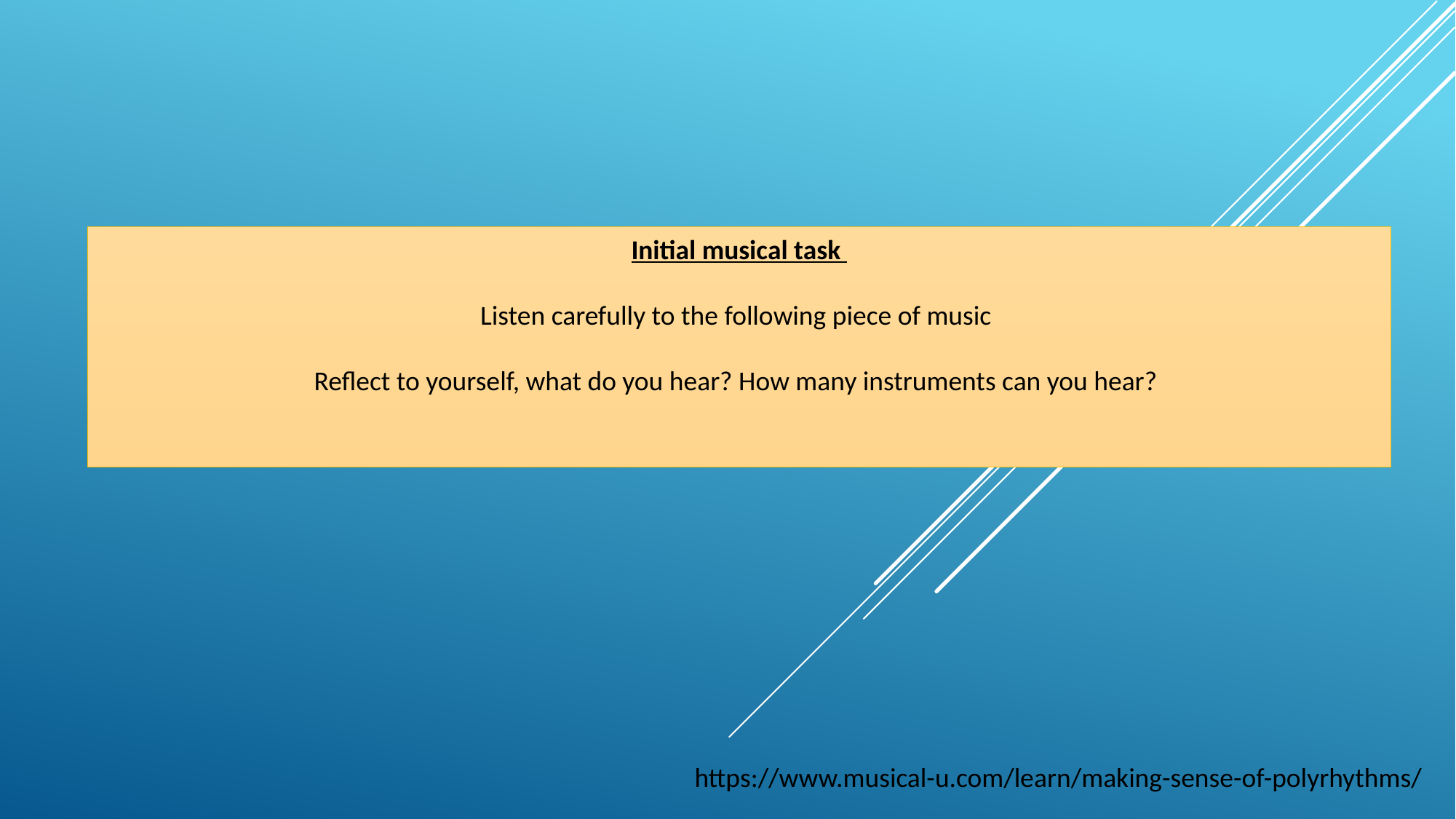

Initial musical task

Listen carefully to the following piece of music

Reflect to yourself, what do you hear? How many instruments can you hear?

https://www.musical-u.com/learn/making-sense-of-polyrhythms/